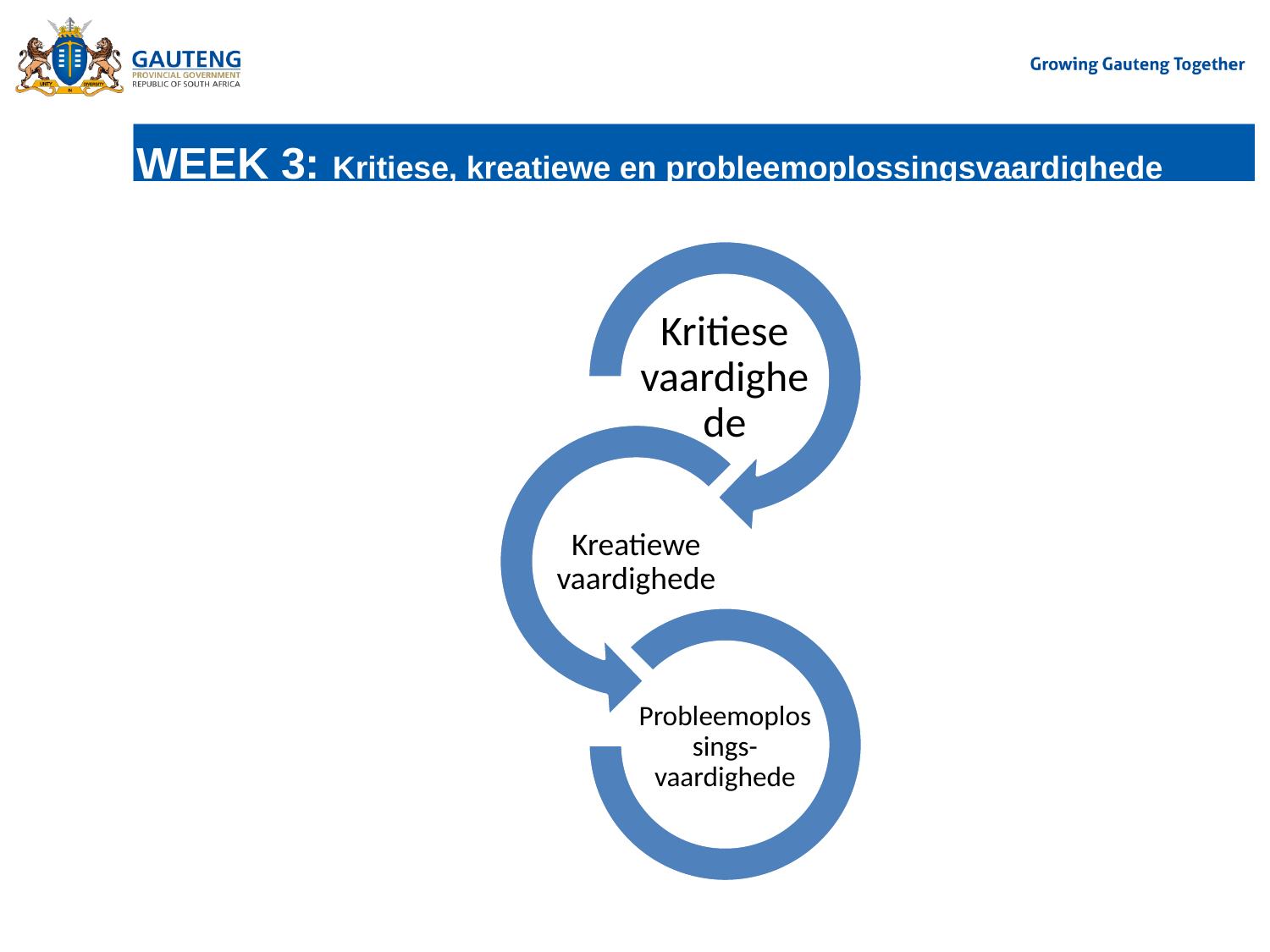

# WEEK 3: Kritiese, kreatiewe en probleemoplossingsvaardighede
Kritiese vaardighede
Kreatiewe vaardighede
Probleemoplossings-vaardighede